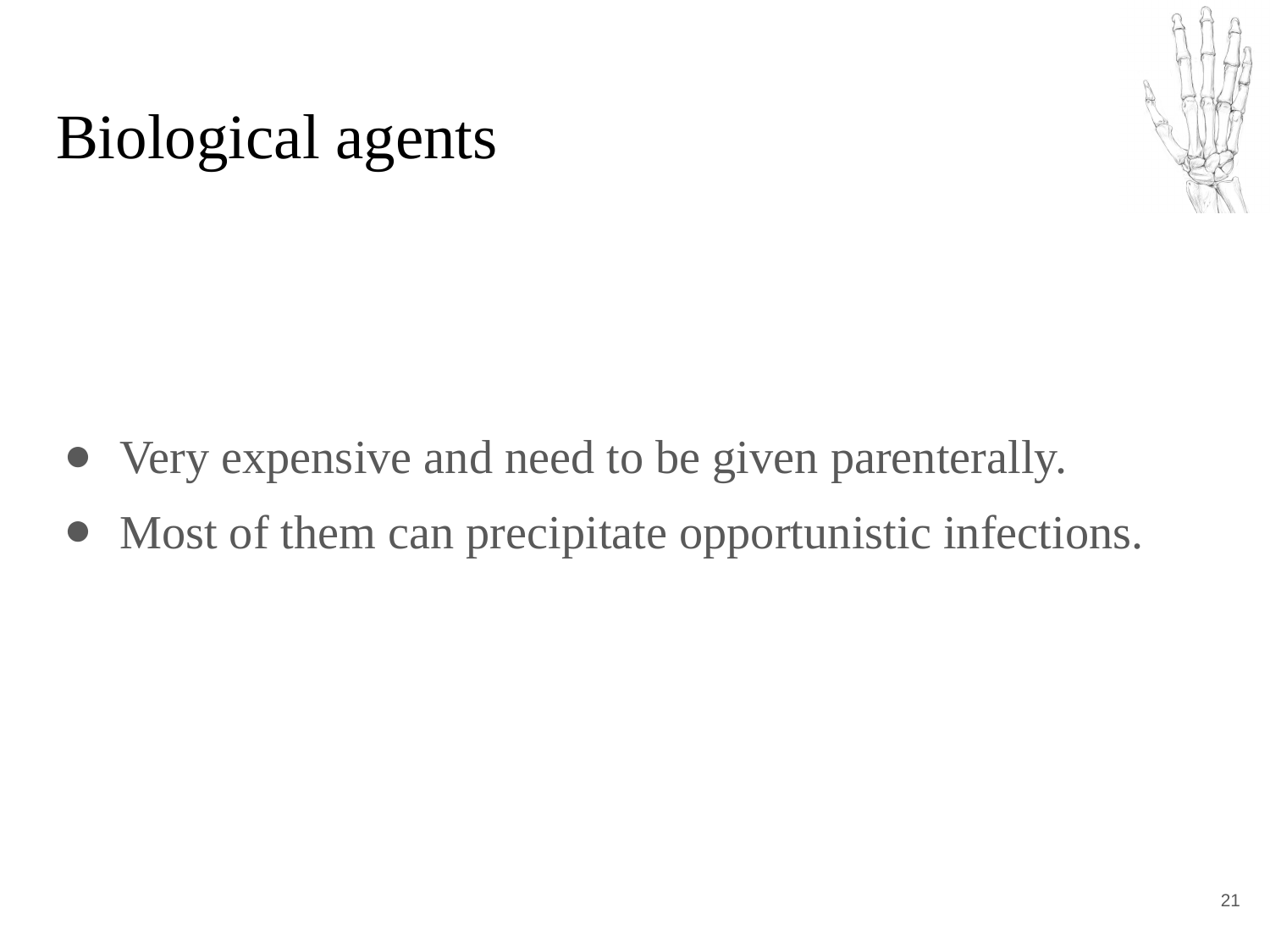

# Biological agents
Very expensive and need to be given parenterally.
Most of them can precipitate opportunistic infections.

21